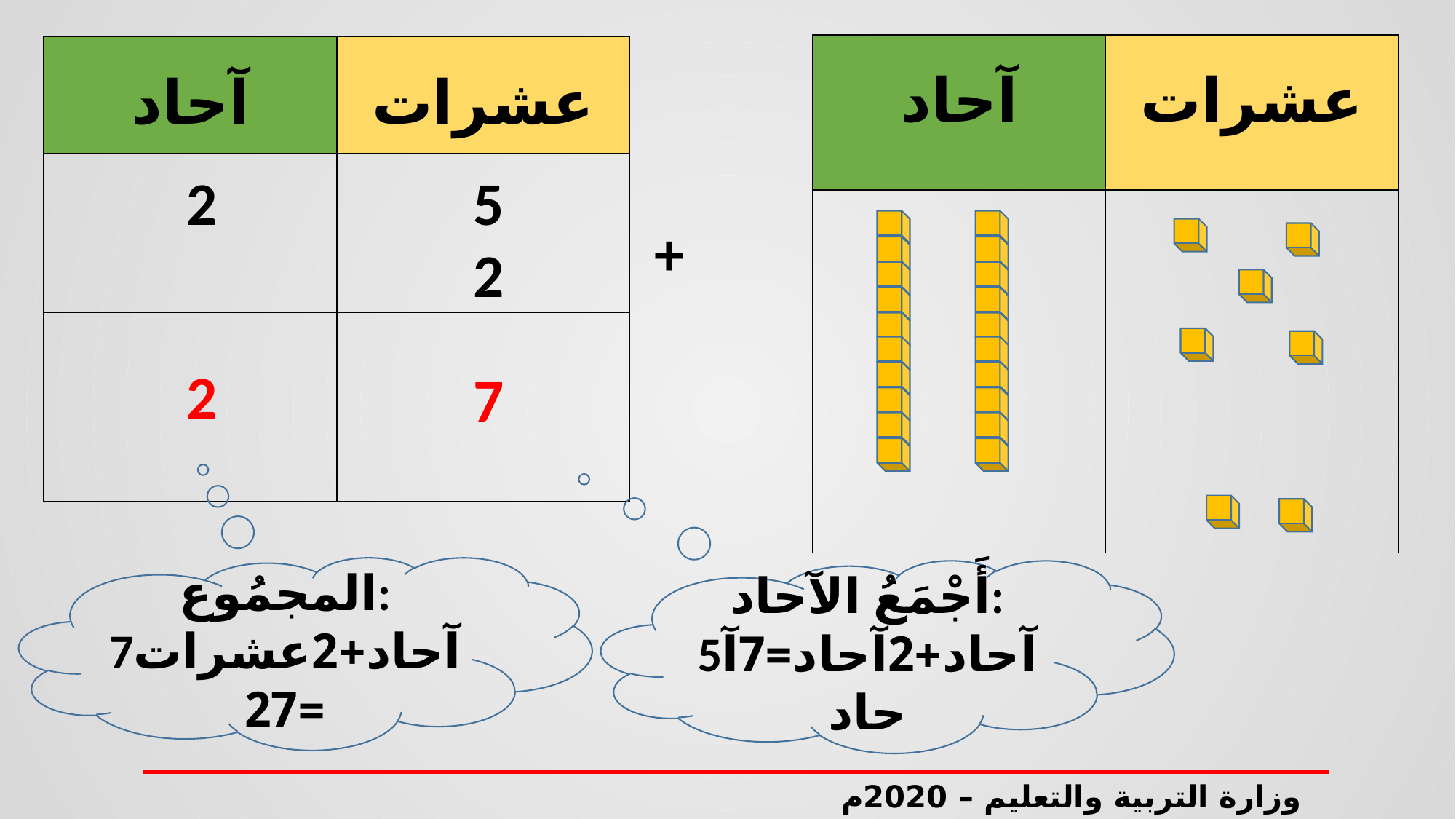

| آحاد | عشرات |
| --- | --- |
|  |  |
| آحاد | عشرات |
| --- | --- |
|  |  |
|  |  |
2
5
+

2

2
7

المجمُوع:
7آحاد+2عشرات=27
أَجْمَعُ الآحاد:
5آحاد+2آحاد=7آحاد
وزارة التربية والتعليم – 2020م